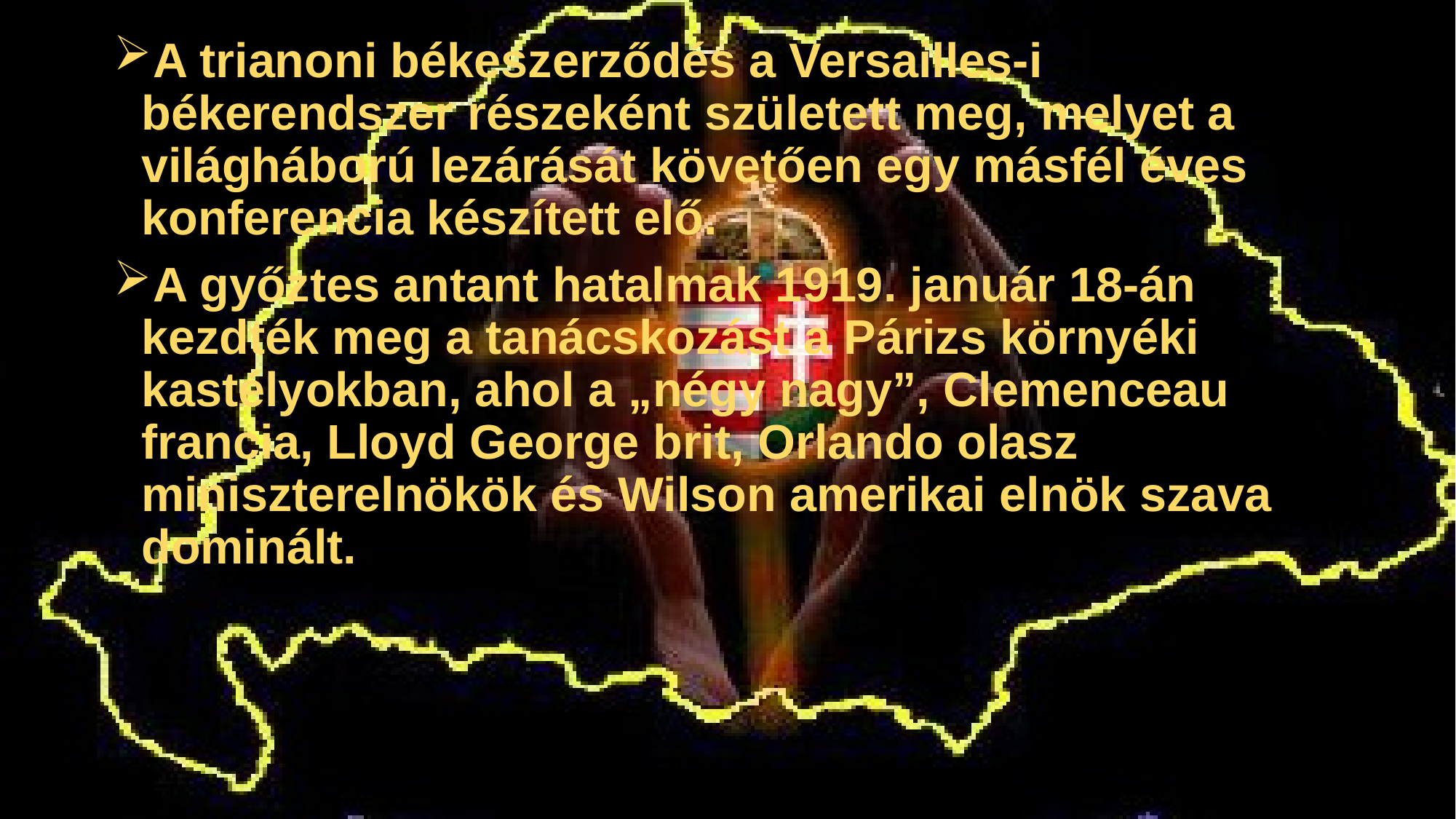

A trianoni békeszerződés a Versailles-i békerendszer részeként született meg, melyet a világháború lezárását követően egy másfél éves konferencia készített elő.
A győztes antant hatalmak 1919. január 18-án kezdték meg a tanácskozást a Párizs környéki kastélyokban, ahol a „négy nagy”, Clemenceau francia, Lloyd George brit, Orlando olasz miniszterelnökök és Wilson amerikai elnök szava dominált.